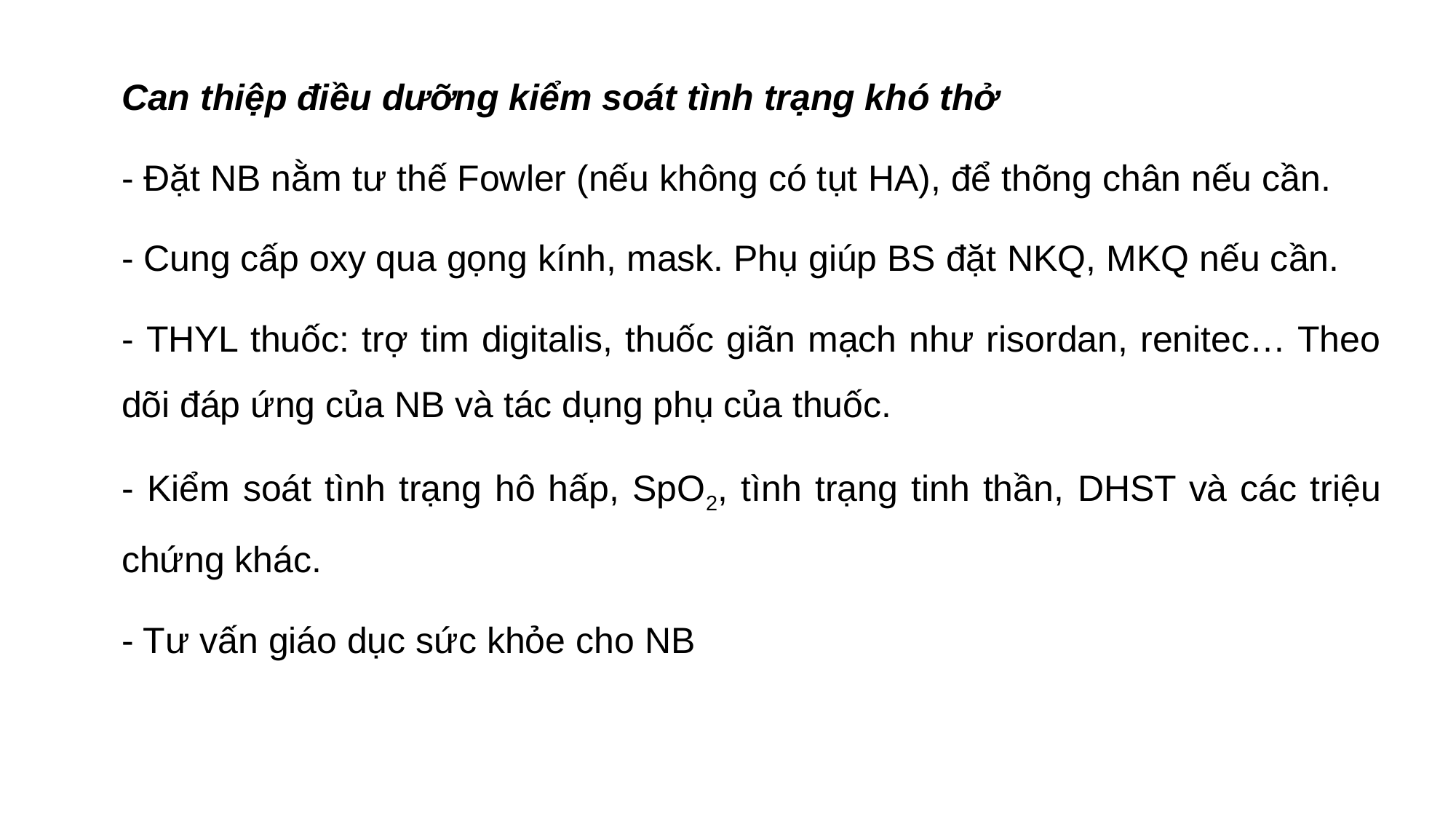

Can thiệp điều dưỡng kiểm soát tình trạng khó thở
- Đặt NB nằm tư thế Fowler (nếu không có tụt HA), để thõng chân nếu cần.
- Cung cấp oxy qua gọng kính, mask. Phụ giúp BS đặt NKQ, MKQ nếu cần.
- THYL thuốc: trợ tim digitalis, thuốc giãn mạch như risordan, renitec… Theo dõi đáp ứng của NB và tác dụng phụ của thuốc.
- Kiểm soát tình trạng hô hấp, SpO2­­­­, tình trạng tinh thần, DHST và các triệu chứng khác.
- Tư vấn giáo dục sức khỏe cho NB